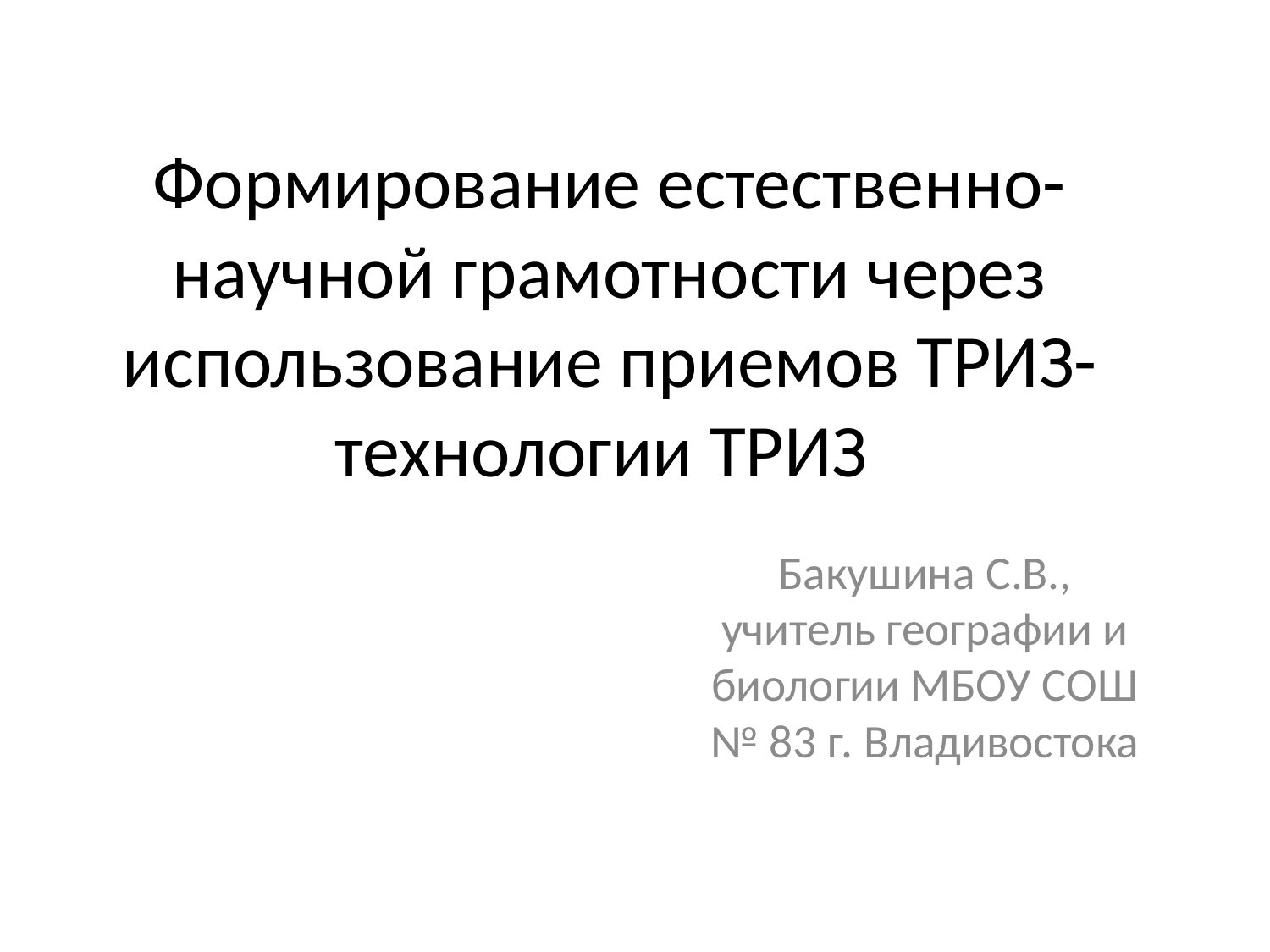

# Формирование естественно-научной грамотности через использование приемов ТРИЗ-технологии ТРИЗ
Бакушина С.В., учитель географии и биологии МБОУ СОШ № 83 г. Владивостока